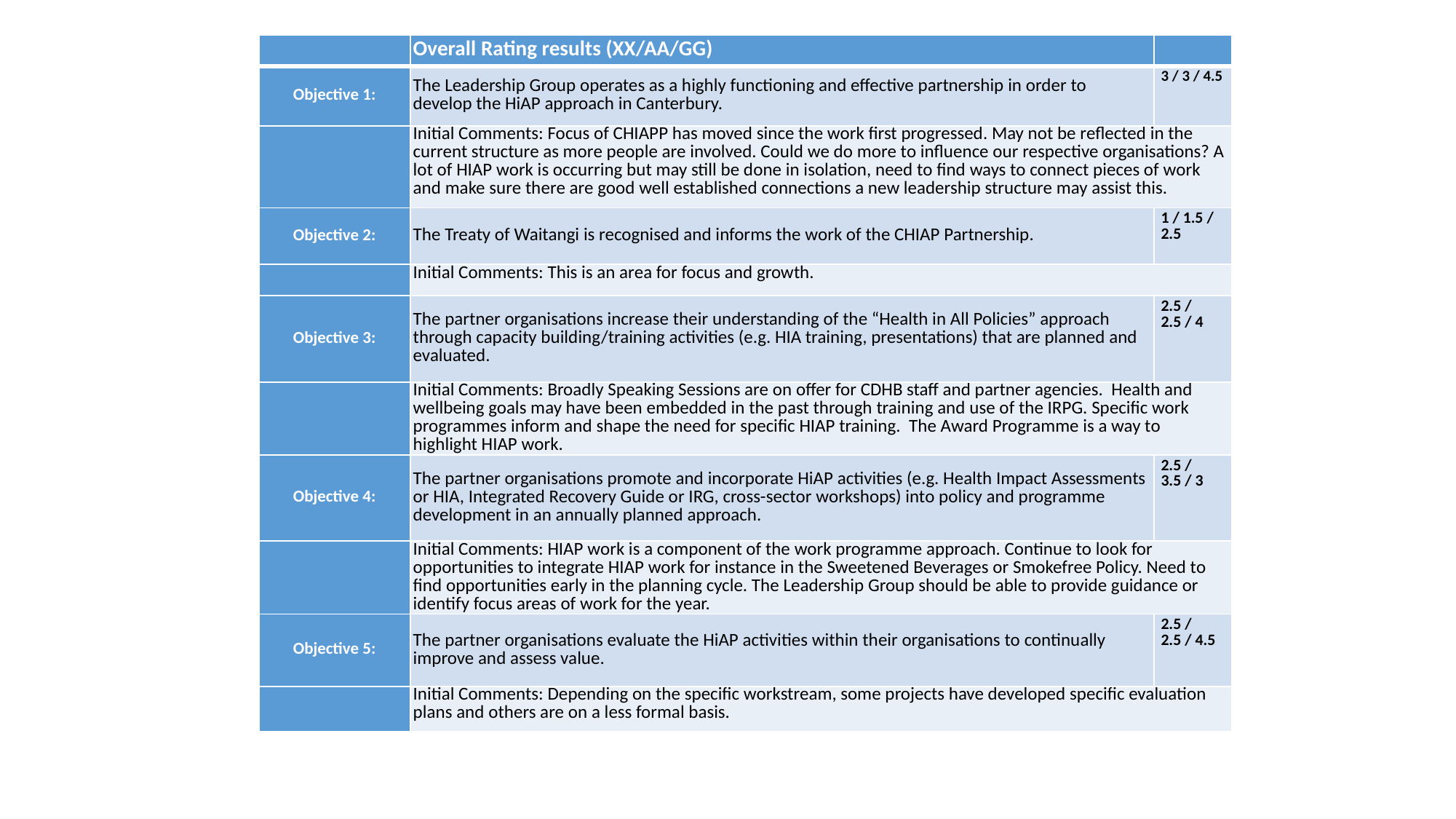

|  | Overall Rating results (XX/AA/GG) |  |
| --- | --- | --- |
| Objective 1: | The Leadership Group operates as a highly functioning and effective partnership in order to develop the HiAP approach in Canterbury. | 3 / 3 / 4.5 |
|  | Initial Comments: Focus of CHIAPP has moved since the work first progressed. May not be reflected in the current structure as more people are involved. Could we do more to influence our respective organisations? A lot of HIAP work is occurring but may still be done in isolation, need to find ways to connect pieces of work and make sure there are good well established connections a new leadership structure may assist this. |  |
| Objective 2: | The Treaty of Waitangi is recognised and informs the work of the CHIAP Partnership. | 1 / 1.5 / 2.5 |
|  | Initial Comments: This is an area for focus and growth. |  |
| Objective 3: | The partner organisations increase their understanding of the “Health in All Policies” approach through capacity building/training activities (e.g. HIA training, presentations) that are planned and evaluated. | 2.5 / 2.5 / 4 |
|  | Initial Comments: Broadly Speaking Sessions are on offer for CDHB staff and partner agencies. Health and wellbeing goals may have been embedded in the past through training and use of the IRPG. Specific work programmes inform and shape the need for specific HIAP training. The Award Programme is a way to highlight HIAP work. |  |
| Objective 4: | The partner organisations promote and incorporate HiAP activities (e.g. Health Impact Assessments or HIA, Integrated Recovery Guide or IRG, cross-sector workshops) into policy and programme development in an annually planned approach. | 2.5 / 3.5 / 3 |
|  | Initial Comments: HIAP work is a component of the work programme approach. Continue to look for opportunities to integrate HIAP work for instance in the Sweetened Beverages or Smokefree Policy. Need to find opportunities early in the planning cycle. The Leadership Group should be able to provide guidance or identify focus areas of work for the year. |  |
| Objective 5: | The partner organisations evaluate the HiAP activities within their organisations to continually improve and assess value. | 2.5 / 2.5 / 4.5 |
|  | Initial Comments: Depending on the specific workstream, some projects have developed specific evaluation plans and others are on a less formal basis. |  |